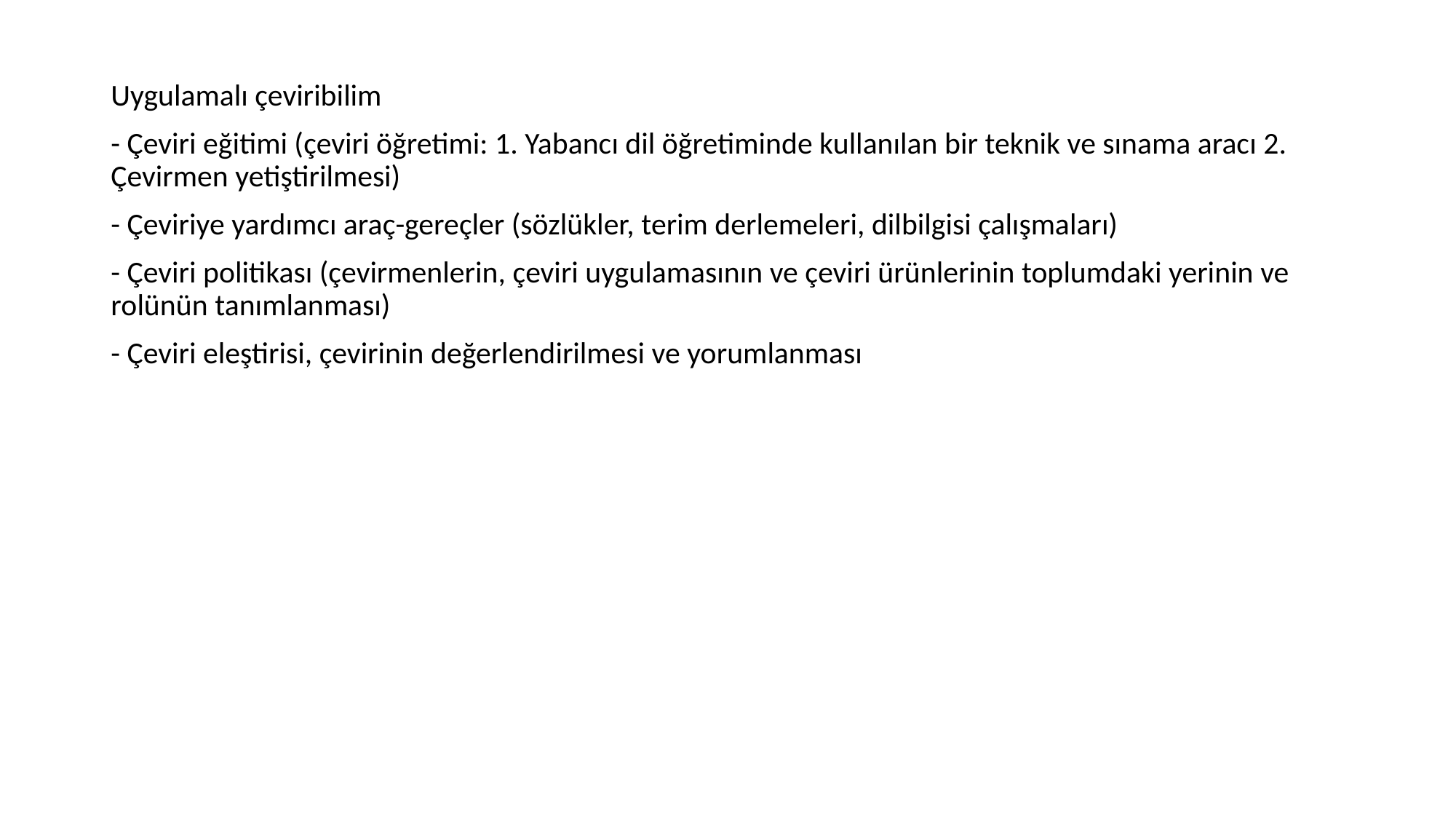

Uygulamalı çeviribilim
- Çeviri eğitimi (çeviri öğretimi: 1. Yabancı dil öğretiminde kullanılan bir teknik ve sınama aracı 2. Çevirmen yetiştirilmesi)
- Çeviriye yardımcı araç-gereçler (sözlükler, terim derlemeleri, dilbilgisi çalışmaları)
- Çeviri politikası (çevirmenlerin, çeviri uygulamasının ve çeviri ürünlerinin toplumdaki yerinin ve rolünün tanımlanması)
- Çeviri eleştirisi, çevirinin değerlendirilmesi ve yorumlanması